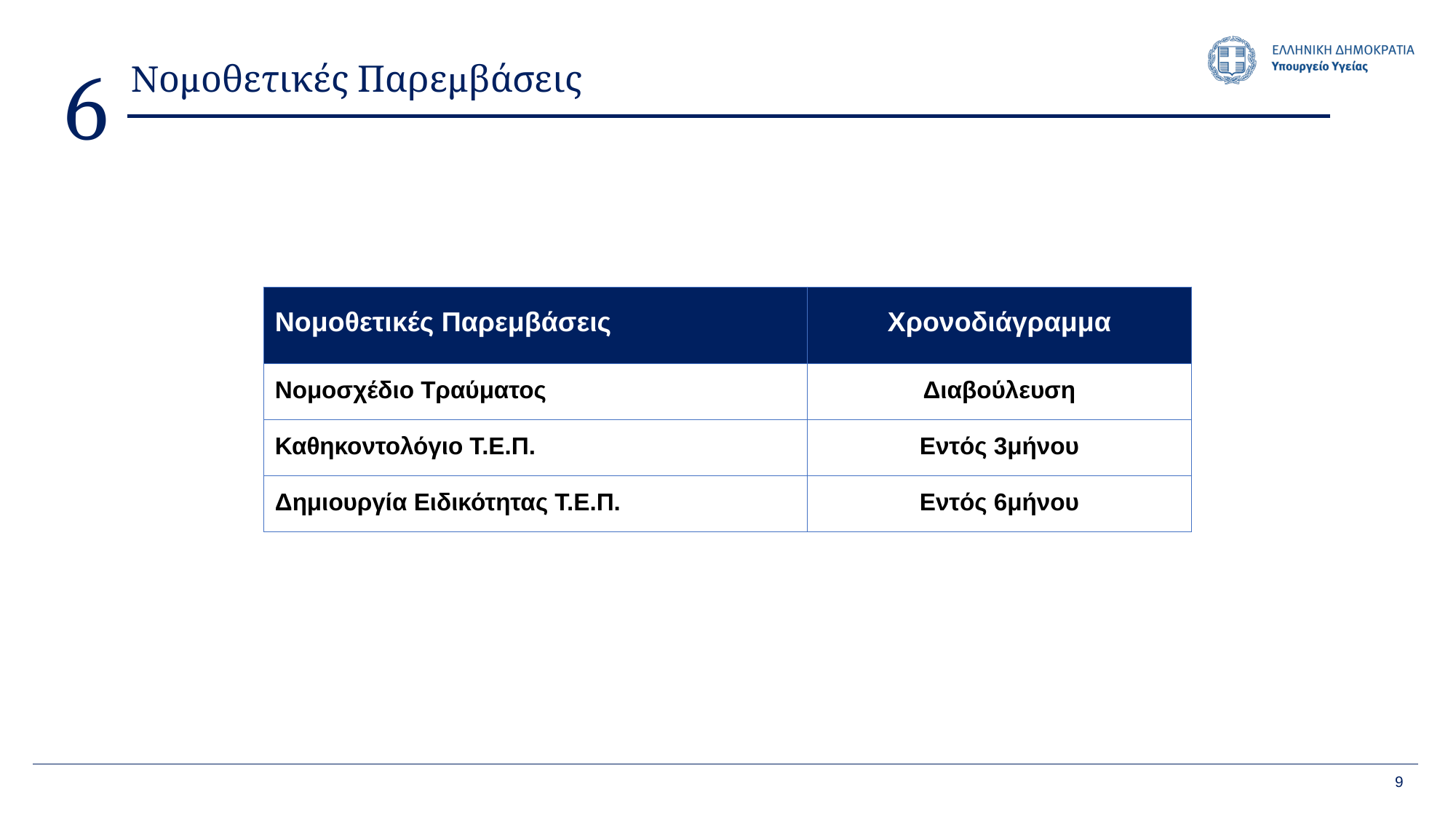

Νομοθετικές Παρεμβάσεις
6
| Νομοθετικές Παρεμβάσεις | Χρονοδιάγραμμα |
| --- | --- |
| Νομοσχέδιο Τραύματος | Διαβούλευση |
| Καθηκοντολόγιο Τ.Ε.Π. | Εντός 3μήνου |
| Δημιουργία Ειδικότητας Τ.Ε.Π. | Εντός 6μήνου |